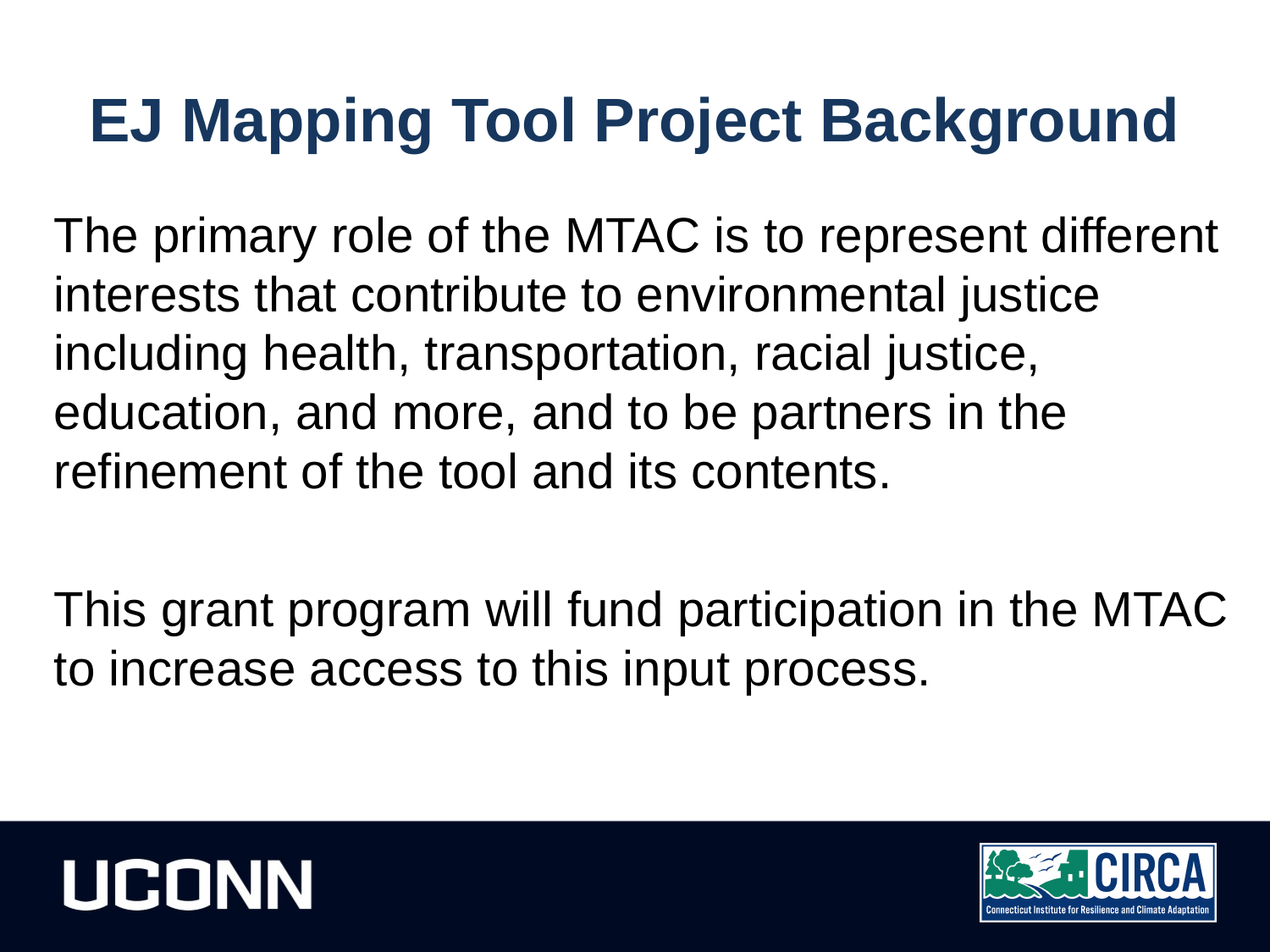

# EJ Mapping Tool Project Background
The primary role of the MTAC is to represent different interests that contribute to environmental justice including health, transportation, racial justice, education, and more, and to be partners in the refinement of the tool and its contents.

This grant program will fund participation in the MTAC to increase access to this input process.